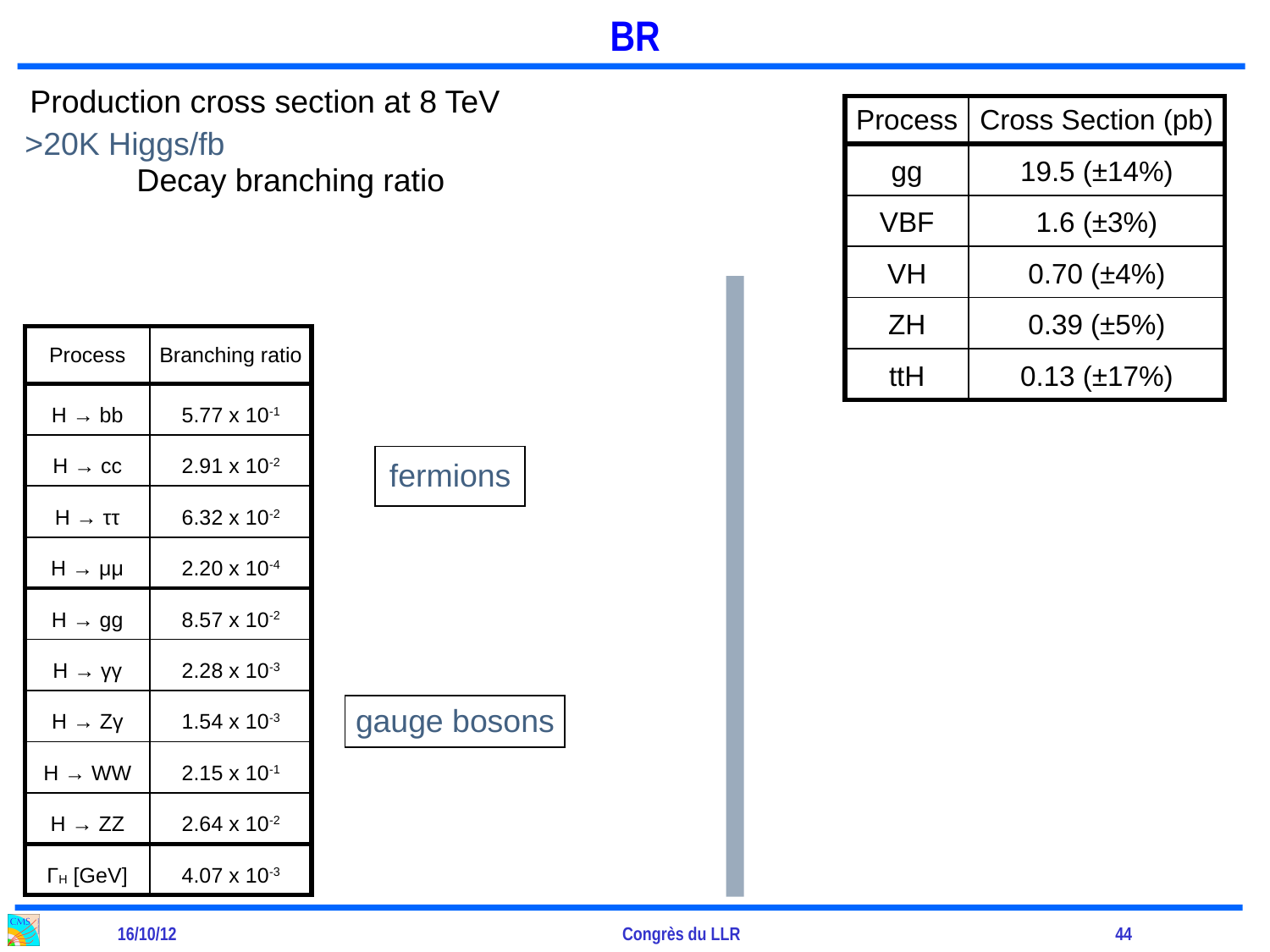

# BR
 Production cross section at 8 TeV
>20K Higgs/fb
| Process | Cross Section (pb) |
| --- | --- |
| gg | 19.5 (±14%) |
| VBF | 1.6 (±3%) |
| VH | 0.70 (±4%) |
| ZH | 0.39 (±5%) |
| ttH | 0.13 (±17%) |
Decay branching ratio

| Process | Branching ratio |
| --- | --- |
| H → bb | 5.77 x 10-1 |
| H → cc | 2.91 x 10-2 |
| H → ττ | 6.32 x 10-2 |
| H → μμ | 2.20 x 10-4 |
| H → gg | 8.57 x 10-2 |
| H → γγ | 2.28 x 10-3 |
| H → Zγ | 1.54 x 10-3 |
| H → WW | 2.15 x 10-1 |
| H → ZZ | 2.64 x 10-2 |
| ΓH [GeV] | 4.07 x 10-3 |
| fermions |
| --- |
| gauge bosons |
| --- |
16/10/12
Congrès du LLR
44